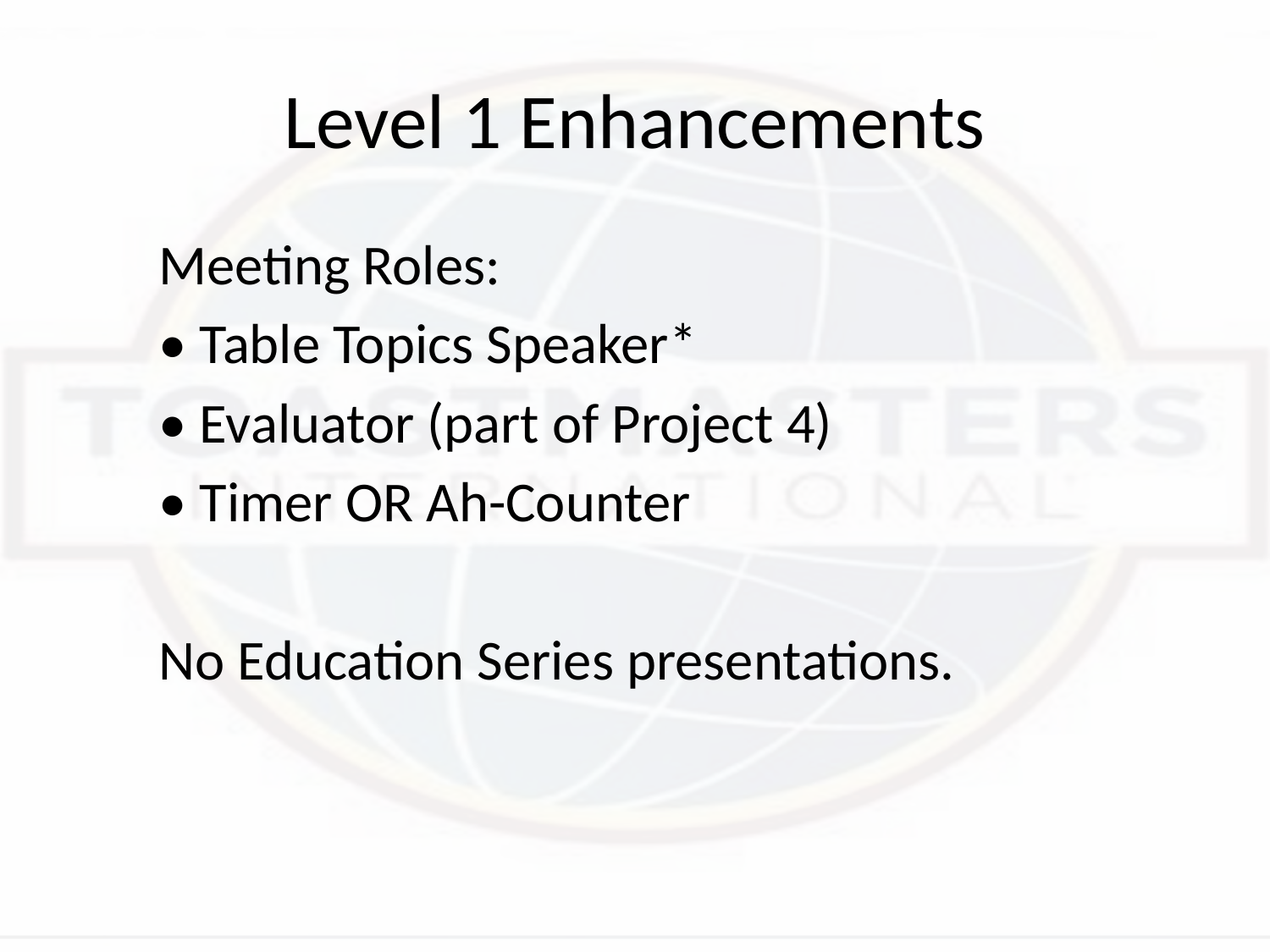

# Level 1 Enhancements
Meeting Roles:
• Table Topics Speaker*
• Evaluator (part of Project 4)
• Timer OR Ah-Counter

No Education Series presentations.